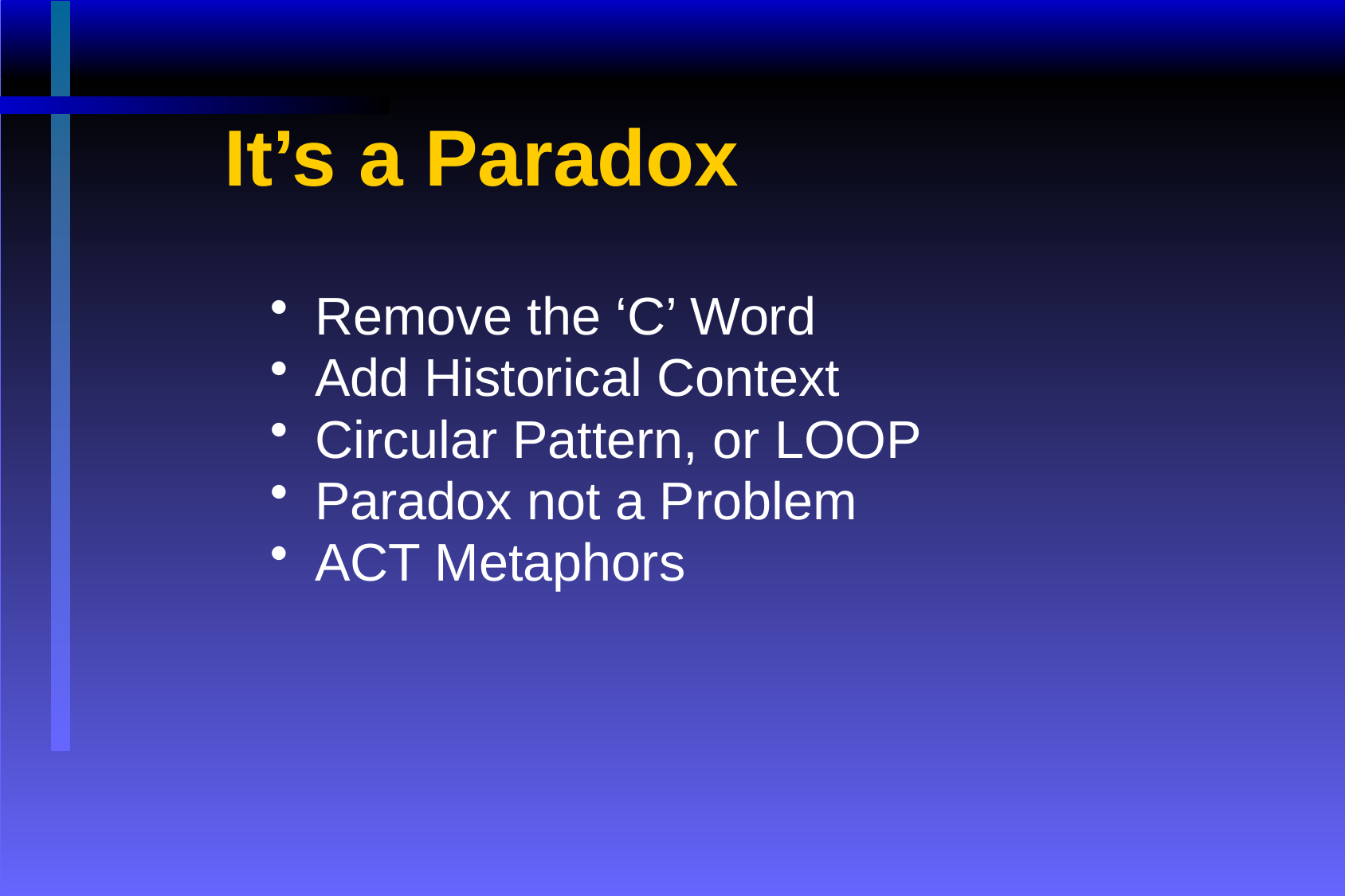

# It’s a Paradox
Remove the ‘C’ Word
Add Historical Context
Circular Pattern, or LOOP
Paradox not a Problem
ACT Metaphors